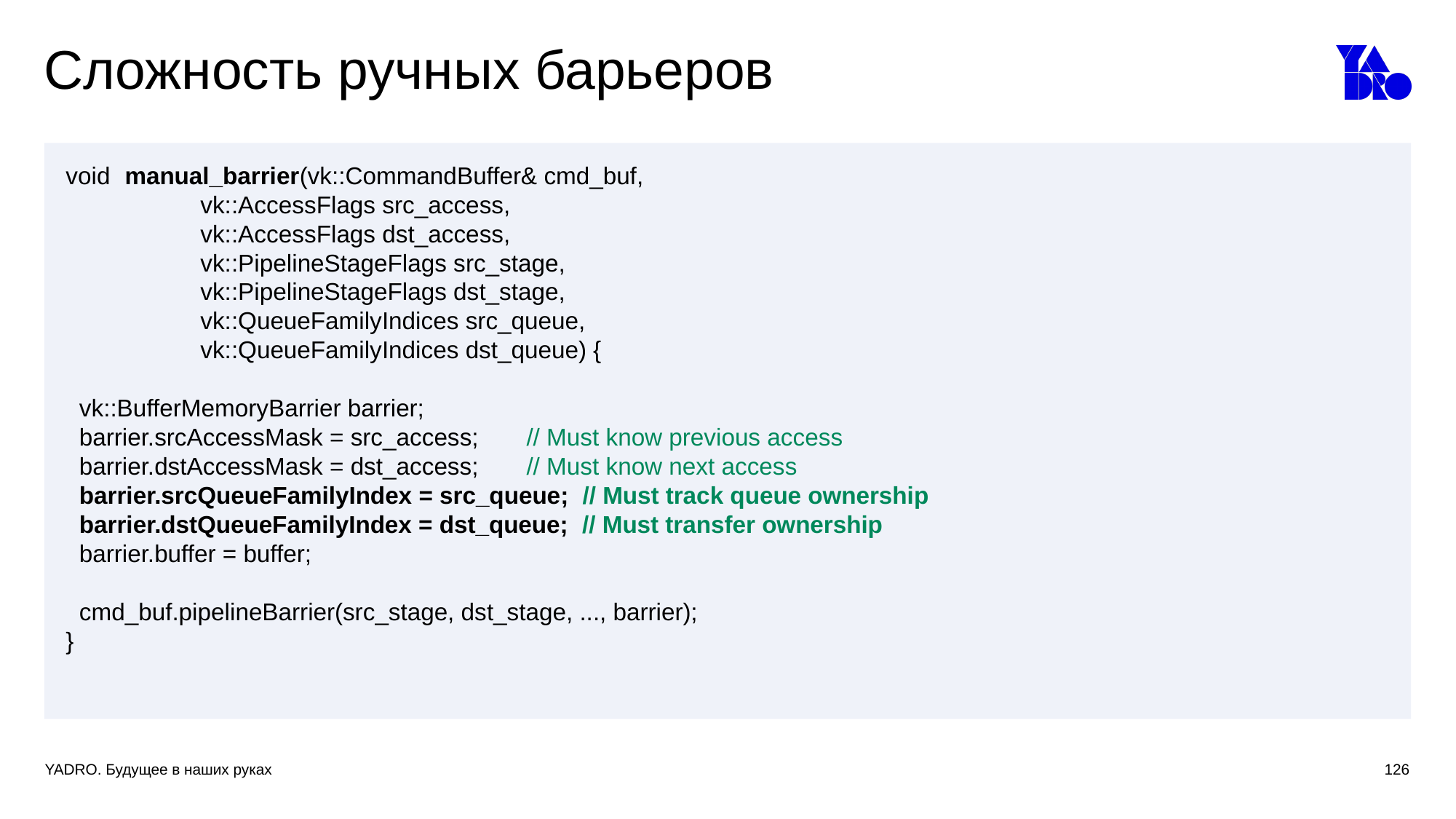

# Сложность ручных барьеров
void manual_barrier(vk::CommandBuffer& cmd_buf,
                    vk::AccessFlags src_access,
                    vk::AccessFlags dst_access,
                    vk::PipelineStageFlags src_stage,
                    vk::PipelineStageFlags dst_stage,
                    vk::QueueFamilyIndices src_queue,
                    vk::QueueFamilyIndices dst_queue) {

  vk::BufferMemoryBarrier barrier;
  barrier.srcAccessMask = src_access;       // Must know previous access
  barrier.dstAccessMask = dst_access;       // Must know next access
  barrier.srcQueueFamilyIndex = src_queue;  // Must track queue ownership
  barrier.dstQueueFamilyIndex = dst_queue;  // Must transfer ownership
  barrier.buffer = buffer;

  cmd_buf.pipelineBarrier(src_stage, dst_stage, ..., barrier);
}
126